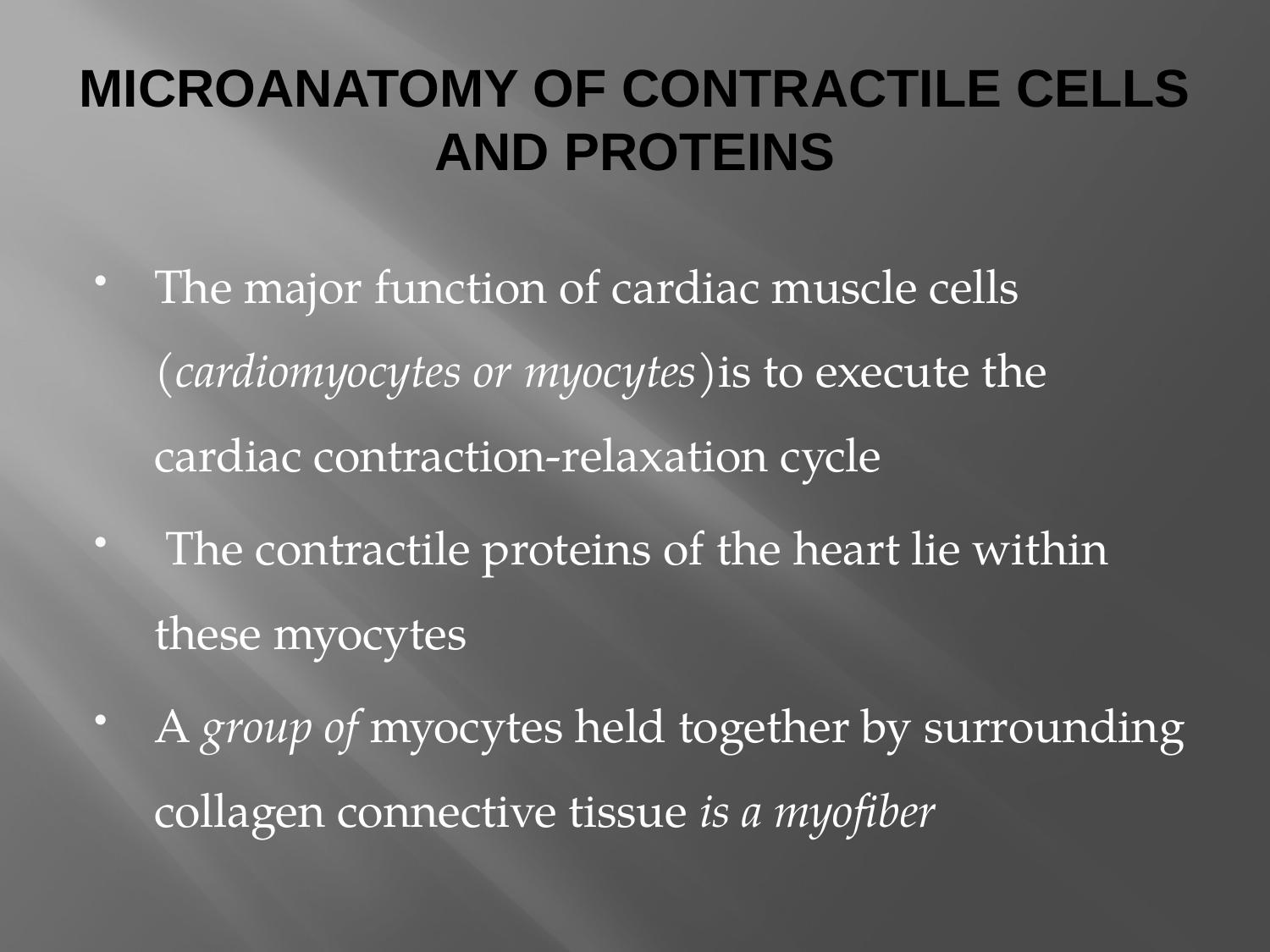

# MICROANATOMY OF CONTRACTILE CELLS AND PROTEINS
The major function of cardiac muscle cells (cardiomyocytes or myocytes)is to execute the cardiac contraction-relaxation cycle
 The contractile proteins of the heart lie within these myocytes
A group of myocytes held together by surrounding collagen connective tissue is a myofiber